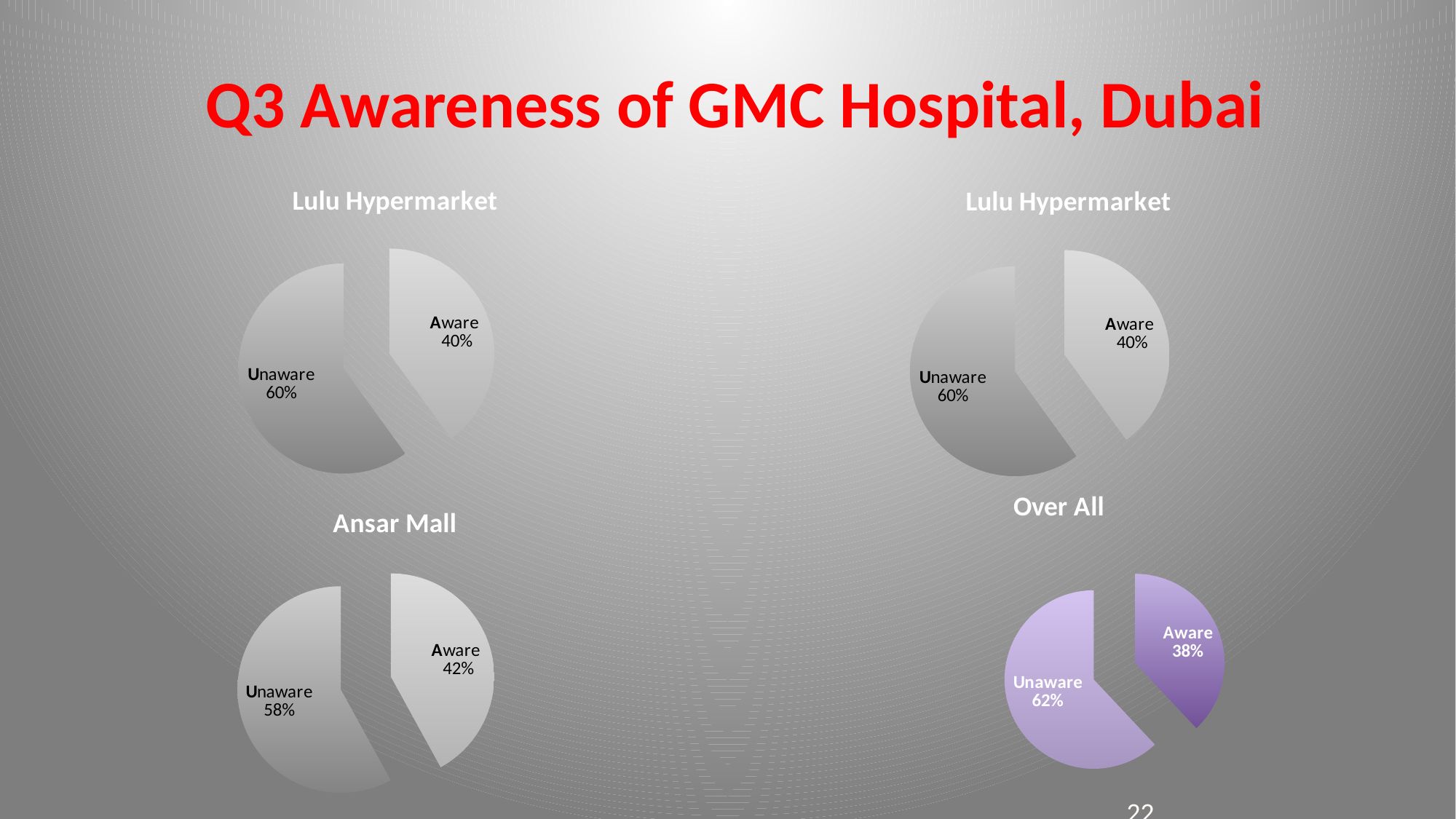

#
Q3 Awareness of GMC Hospital, Dubai

### Chart: Lulu Hypermarket

| Category |  |
|---|---|
| Lulu Hypermarket | None |
| Aware  | 40.0 |
| Unaware | 60.0 |

### Chart: Lulu Hypermarket

| Category |  |
|---|---|
| Lulu Hypermarket | None |
| Aware  | 40.0 |
| Unaware | 60.0 |

### Chart: Over All

| Category |  |
|---|---|
| Aware | 38.0 |
| Unaware | 62.0 |

### Chart: Ansar Mall

| Category |  |
|---|---|
| Ansar Mall | None |
| Aware  | 42.0 |
| Unaware | 58.0 |
22